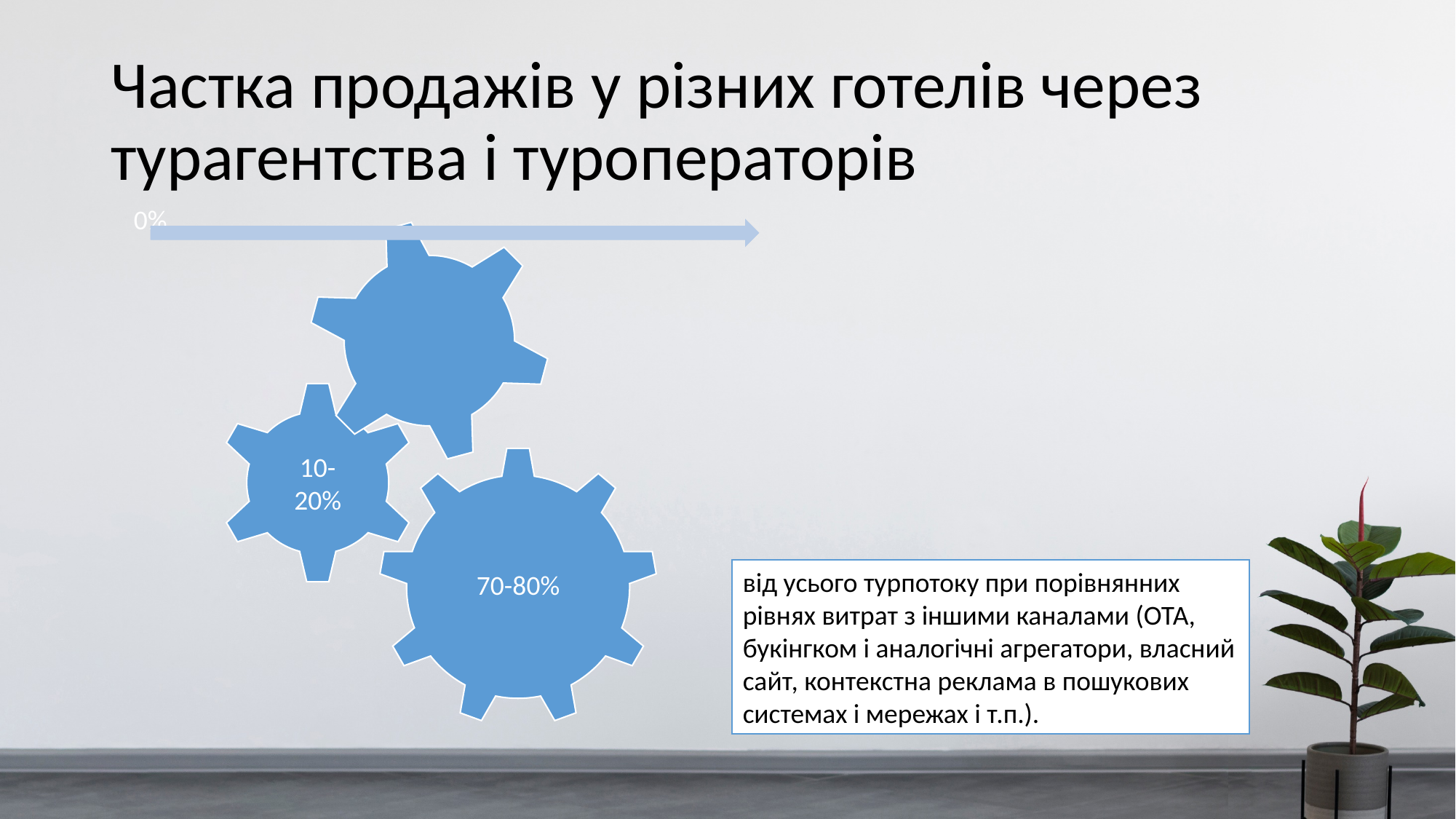

# Частка продажів у різних готелів через турагентства і туроператорів
70-80%
10-20%
0%
від усього турпотоку при порівнянних рівнях витрат з іншими каналами (ОТА, букінгком і аналогічні агрегатори, власний сайт, контекстна реклама в пошукових системах і мережах і т.п.).